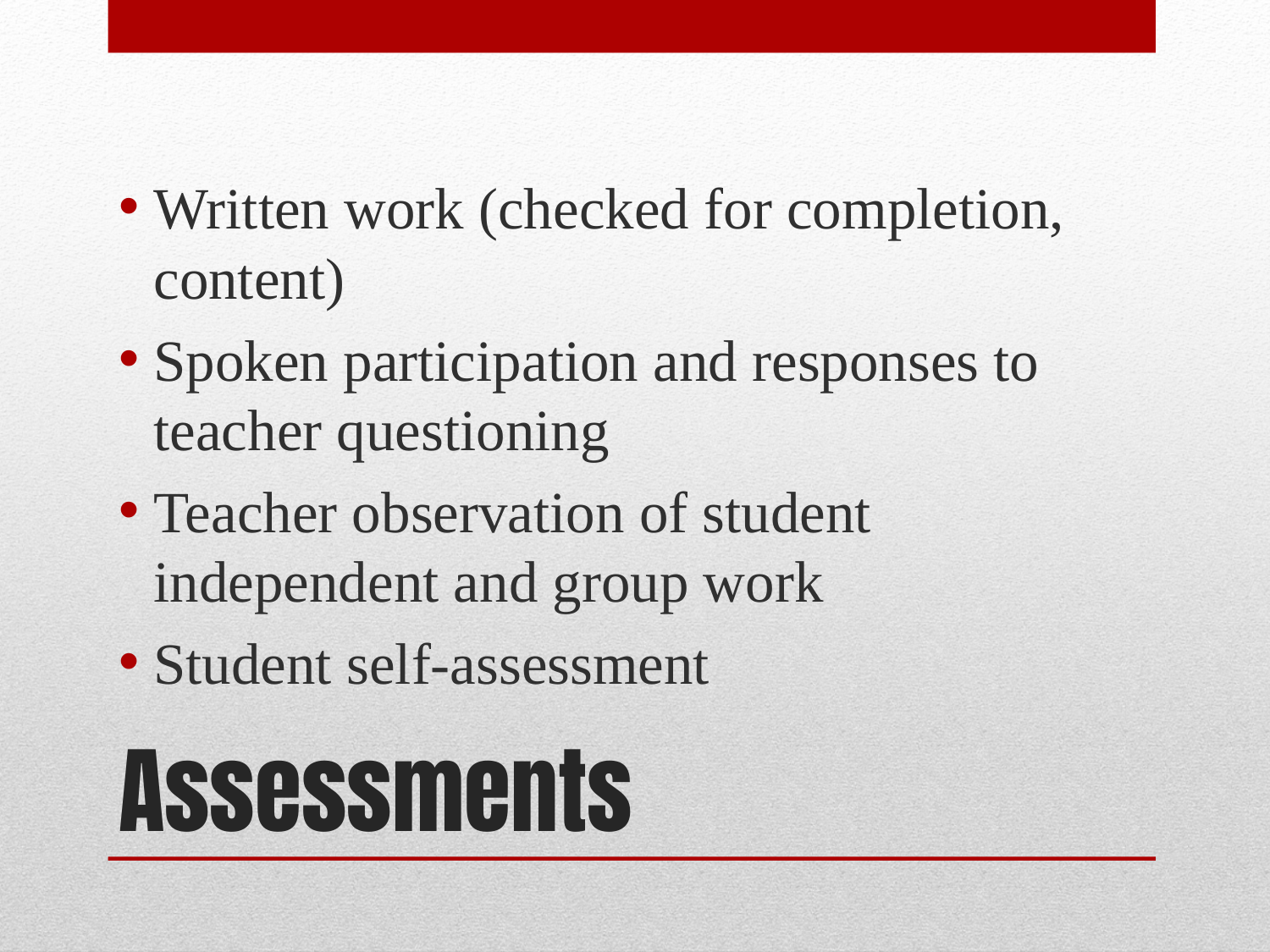

Written work (checked for completion, content)
Spoken participation and responses to teacher questioning
Teacher observation of student independent and group work
Student self-assessment

# Assessments